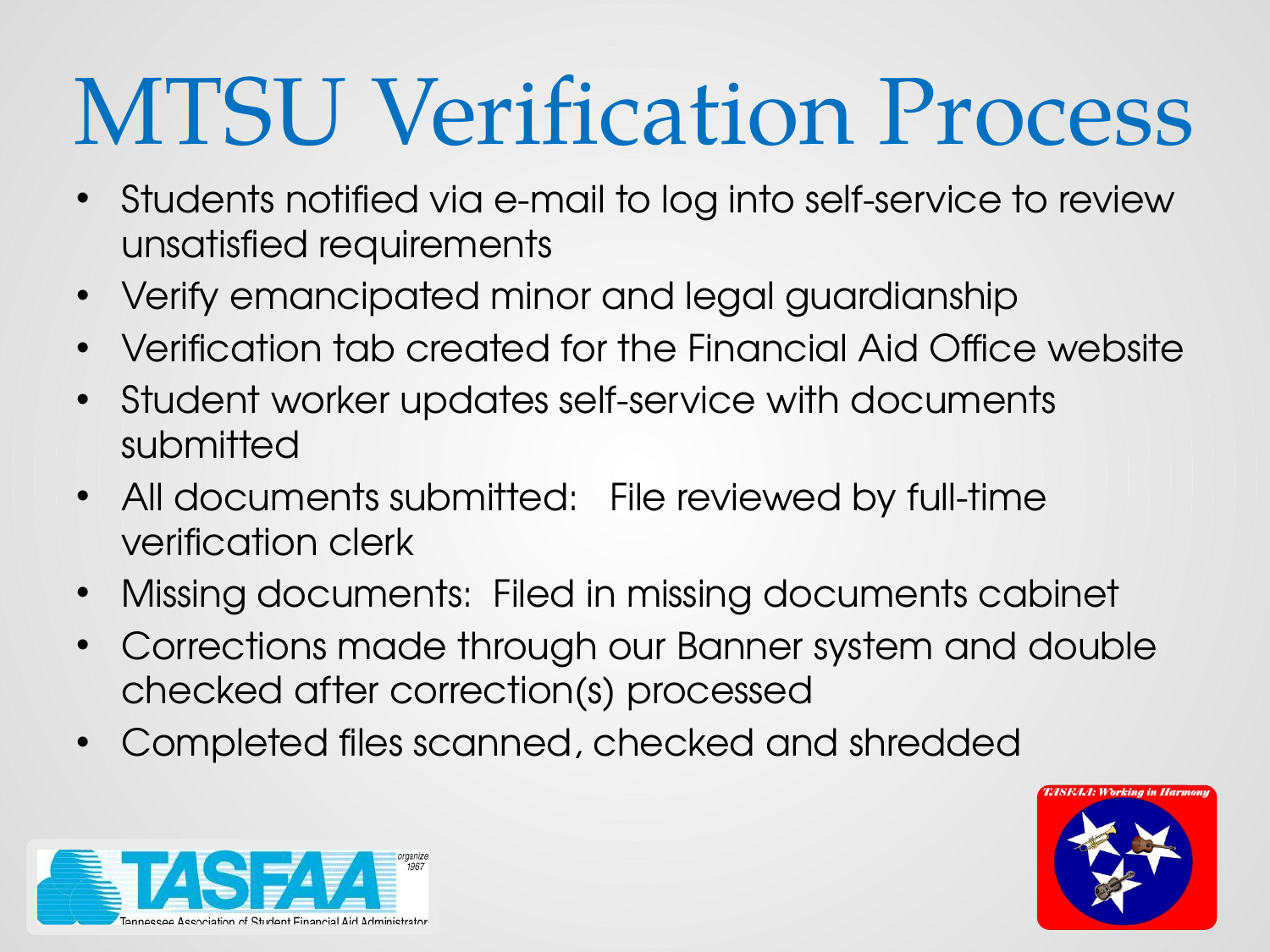

# MTSU Verification Process
Students notified via e-mail to log into self-service to review unsatisfied requirements
Verify emancipated minor and legal guardianship
Verification tab created for the Financial Aid Office website
Student worker updates self-service with documents submitted
All documents submitted:   File reviewed by full-time verification clerk
Missing documents:  Filed in missing documents cabinet
Corrections made through our Banner system and double checked after correction(s) processed
Completed files scanned, checked and shredded